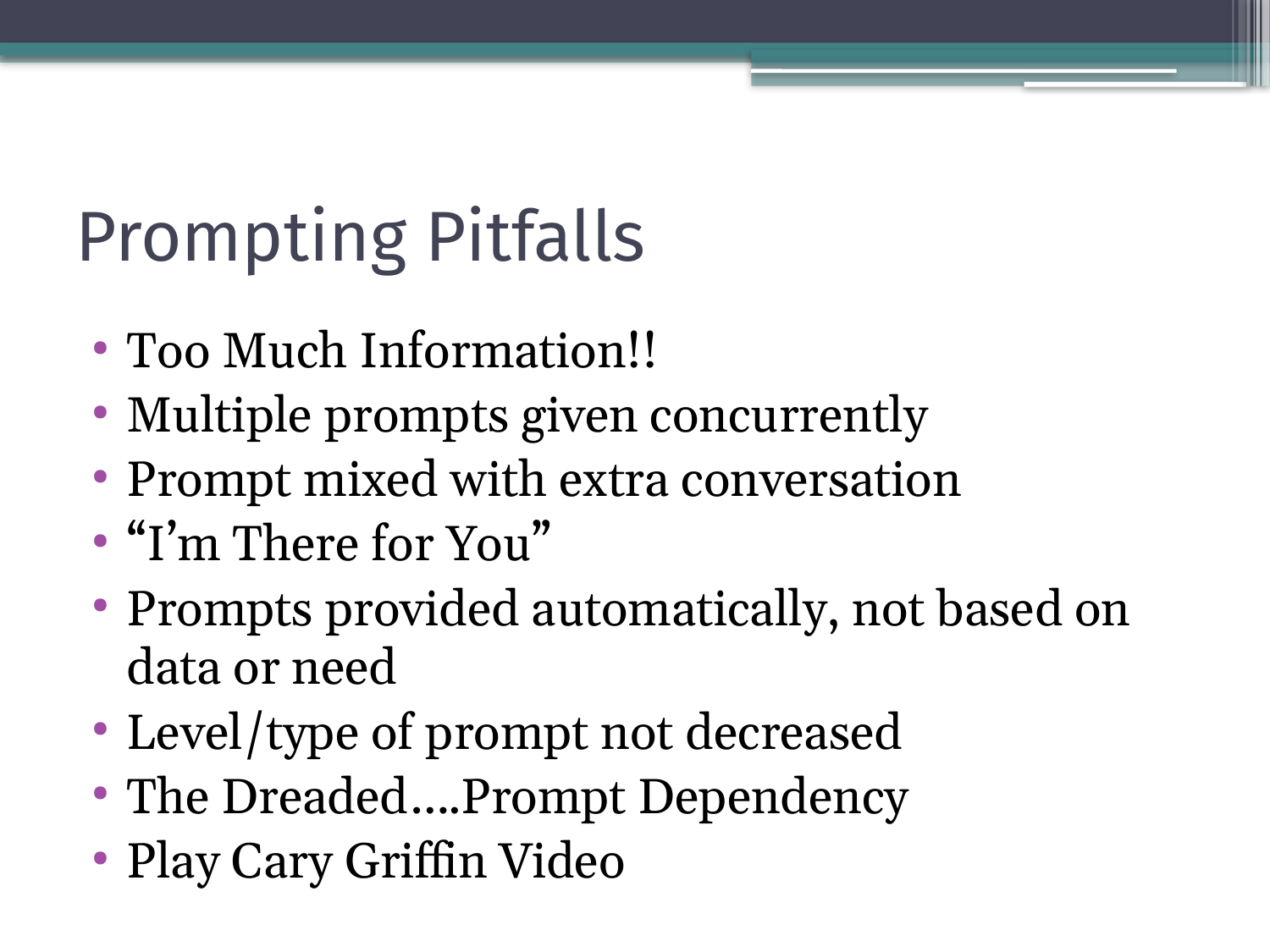

# Prompting Pitfalls
Too Much Information!!
Multiple prompts given concurrently
Prompt mixed with extra conversation
“I’m There for You”
Prompts provided automatically, not based on data or need
Level/type of prompt not decreased
The Dreaded….Prompt Dependency
Play Cary Griffin Video